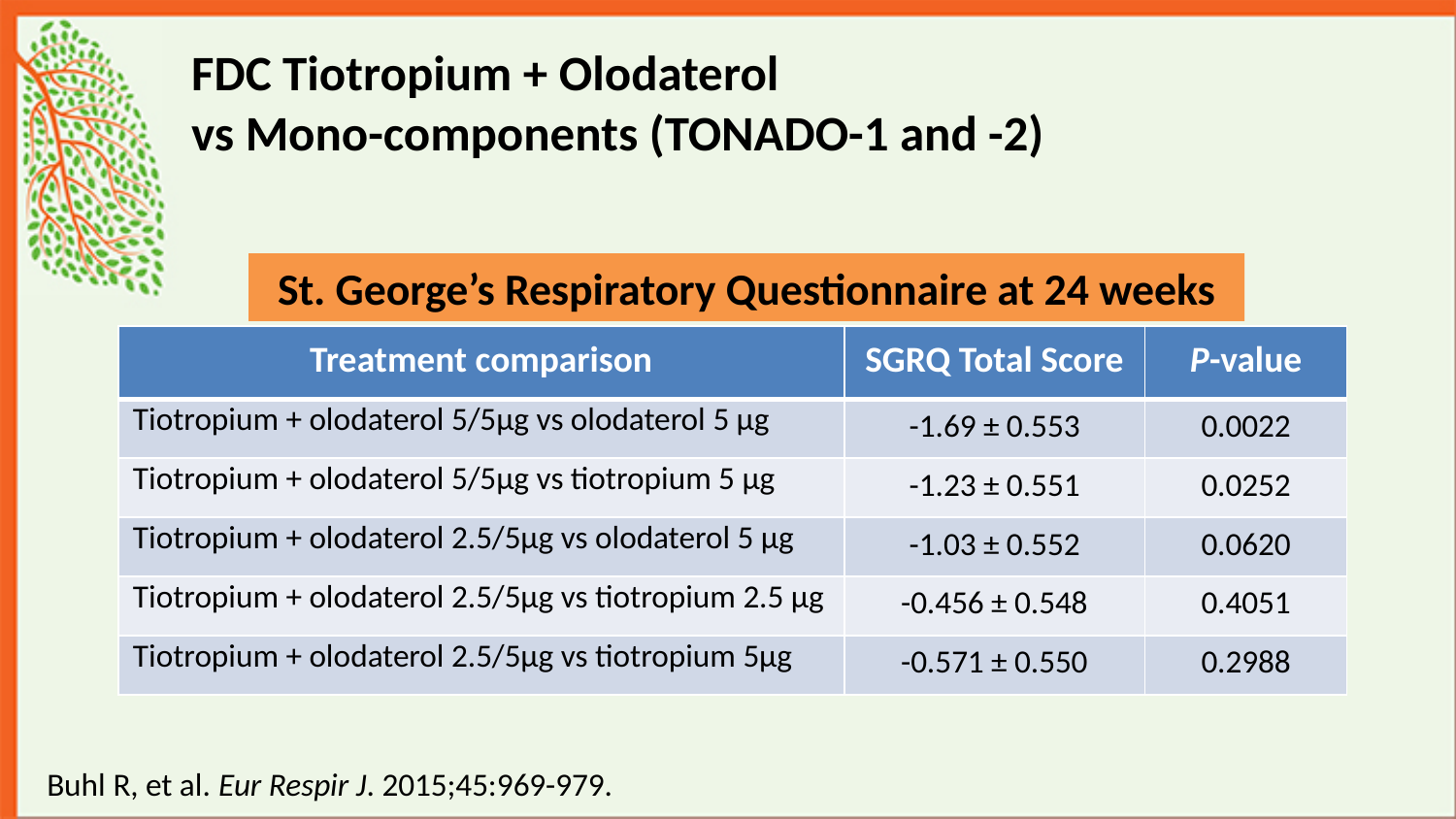

# FDC Tiotropium + Olodaterol vs Mono-components (TONADO-1 and -2)
St. George’s Respiratory Questionnaire at 24 weeks
| Treatment comparison | SGRQ Total Score | P-value |
| --- | --- | --- |
| Tiotropium + olodaterol 5/5µg vs olodaterol 5 µg | -1.69 ± 0.553 | 0.0022 |
| Tiotropium + olodaterol 5/5µg vs tiotropium 5 µg | -1.23 ± 0.551 | 0.0252 |
| Tiotropium + olodaterol 2.5/5µg vs olodaterol 5 µg | -1.03 ± 0.552 | 0.0620 |
| Tiotropium + olodaterol 2.5/5µg vs tiotropium 2.5 µg | -0.456 ± 0.548 | 0.4051 |
| Tiotropium + olodaterol 2.5/5µg vs tiotropium 5µg | -0.571 ± 0.550 | 0.2988 |
Buhl R, et al. Eur Respir J. 2015;45:969-979.